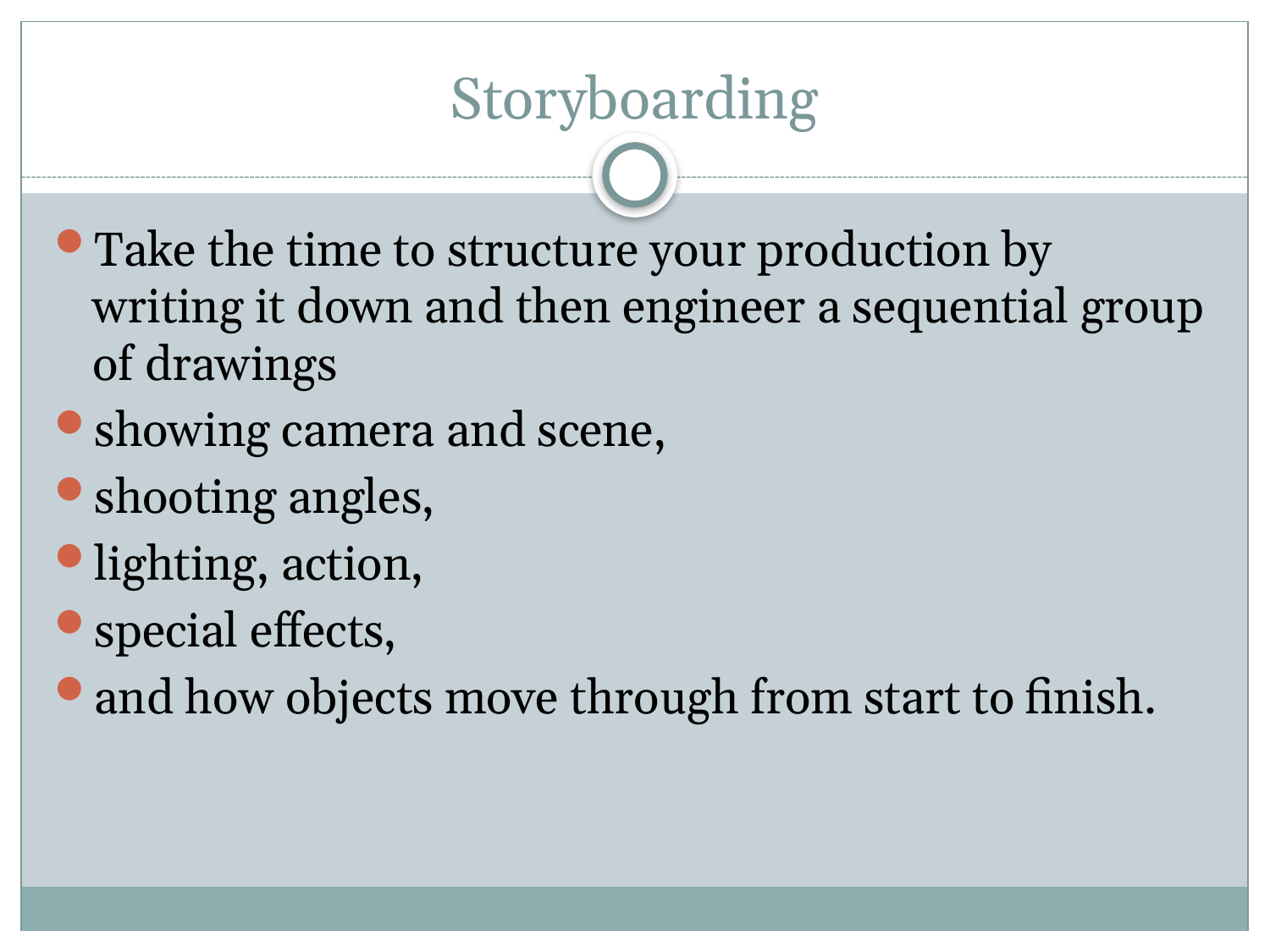

# Storyboarding
Take the time to structure your production by writing it down and then engineer a sequential group of drawings
showing camera and scene,
shooting angles,
lighting, action,
special effects,
and how objects move through from start to finish.